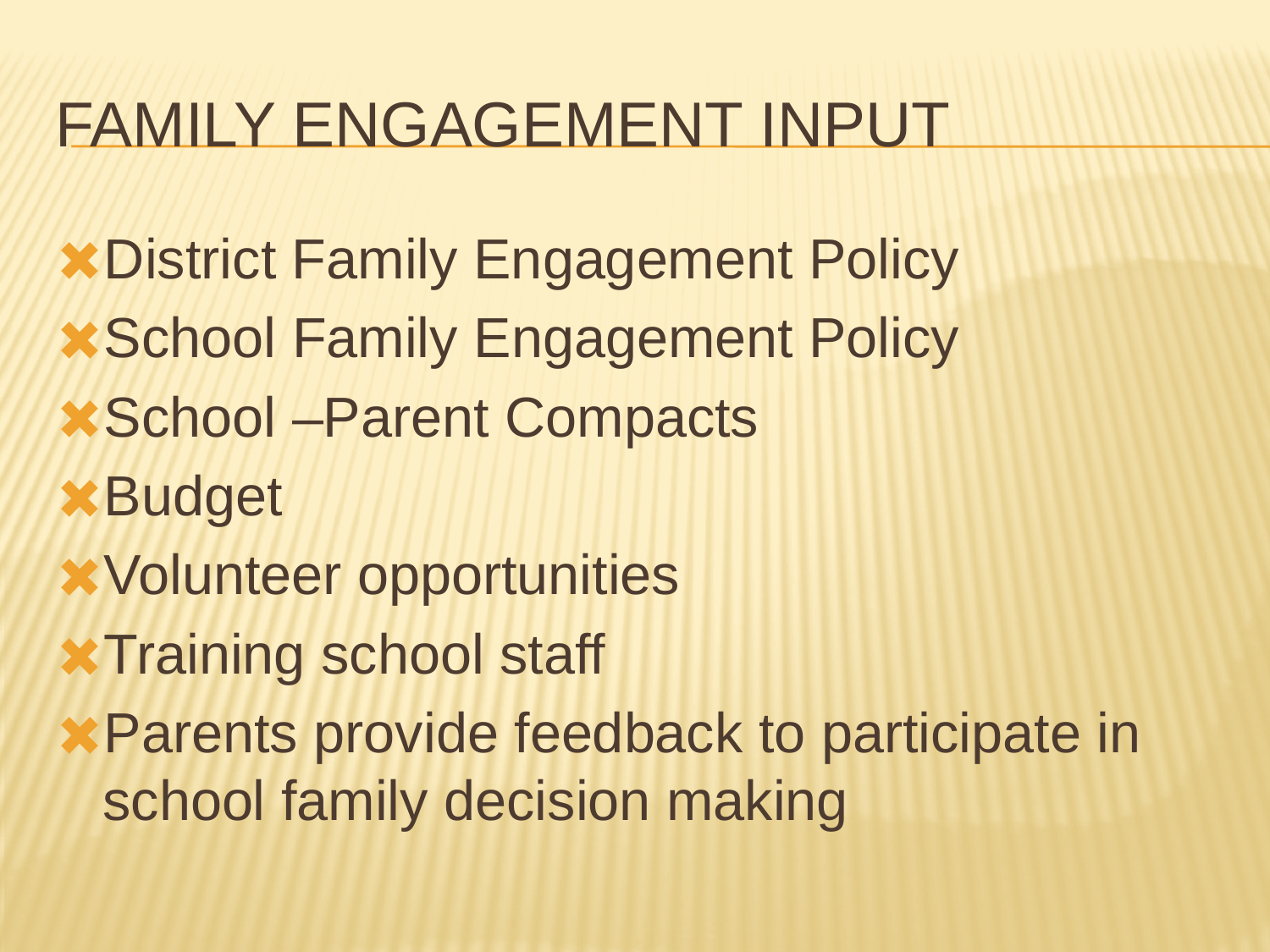

# FAMILY ENGAGEMENT INPUT
District Family Engagement Policy
School Family Engagement Policy
School –Parent Compacts
Budget
Volunteer opportunities
Training school staff
Parents provide feedback to participate in school family decision making